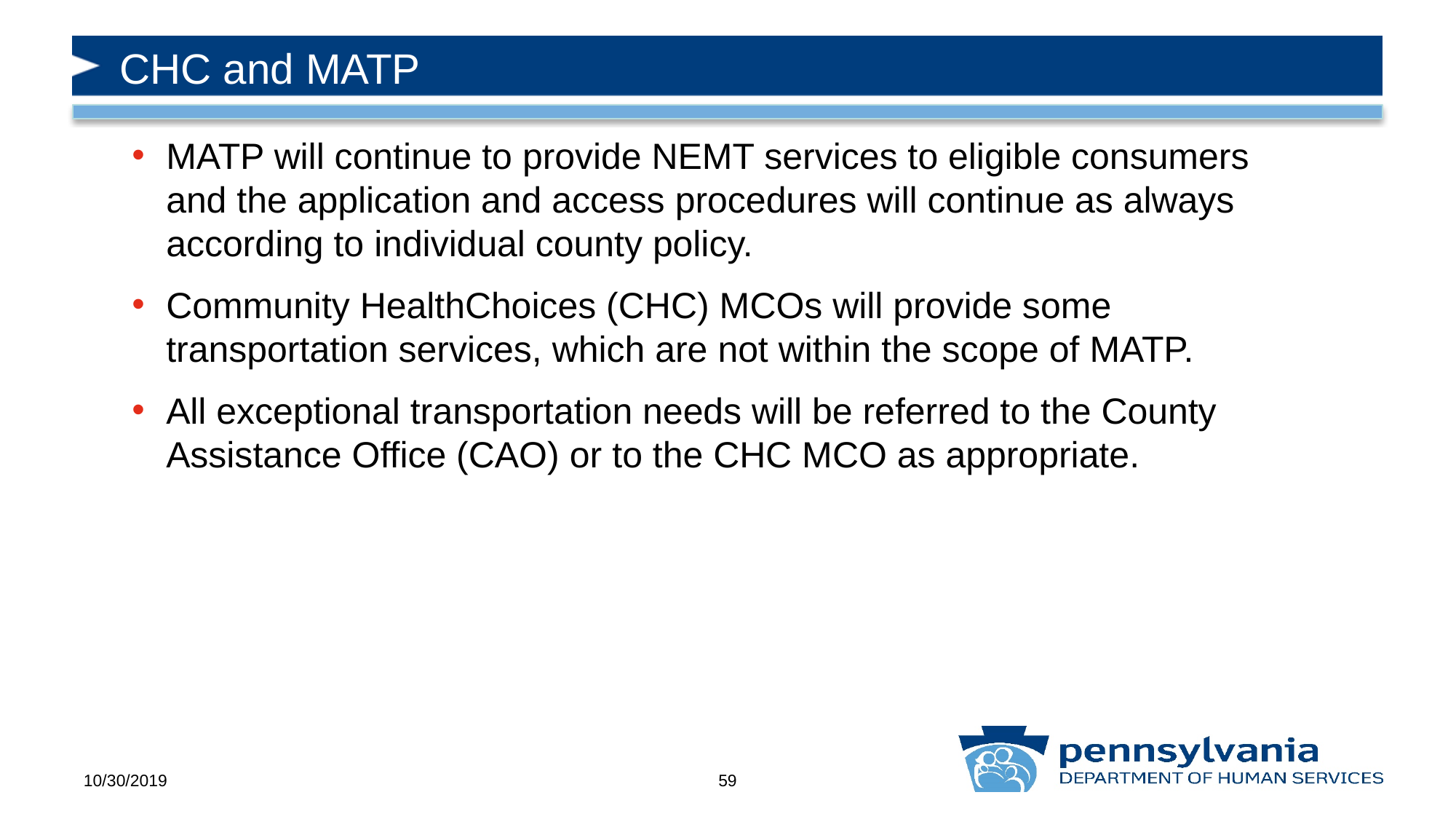

# CHC and MATP
MATP will continue to provide NEMT services to eligible consumers and the application and access procedures will continue as always according to individual county policy.
Community HealthChoices (CHC) MCOs will provide some transportation services, which are not within the scope of MATP.
All exceptional transportation needs will be referred to the County Assistance Office (CAO) or to the CHC MCO as appropriate.
10/30/2019
59